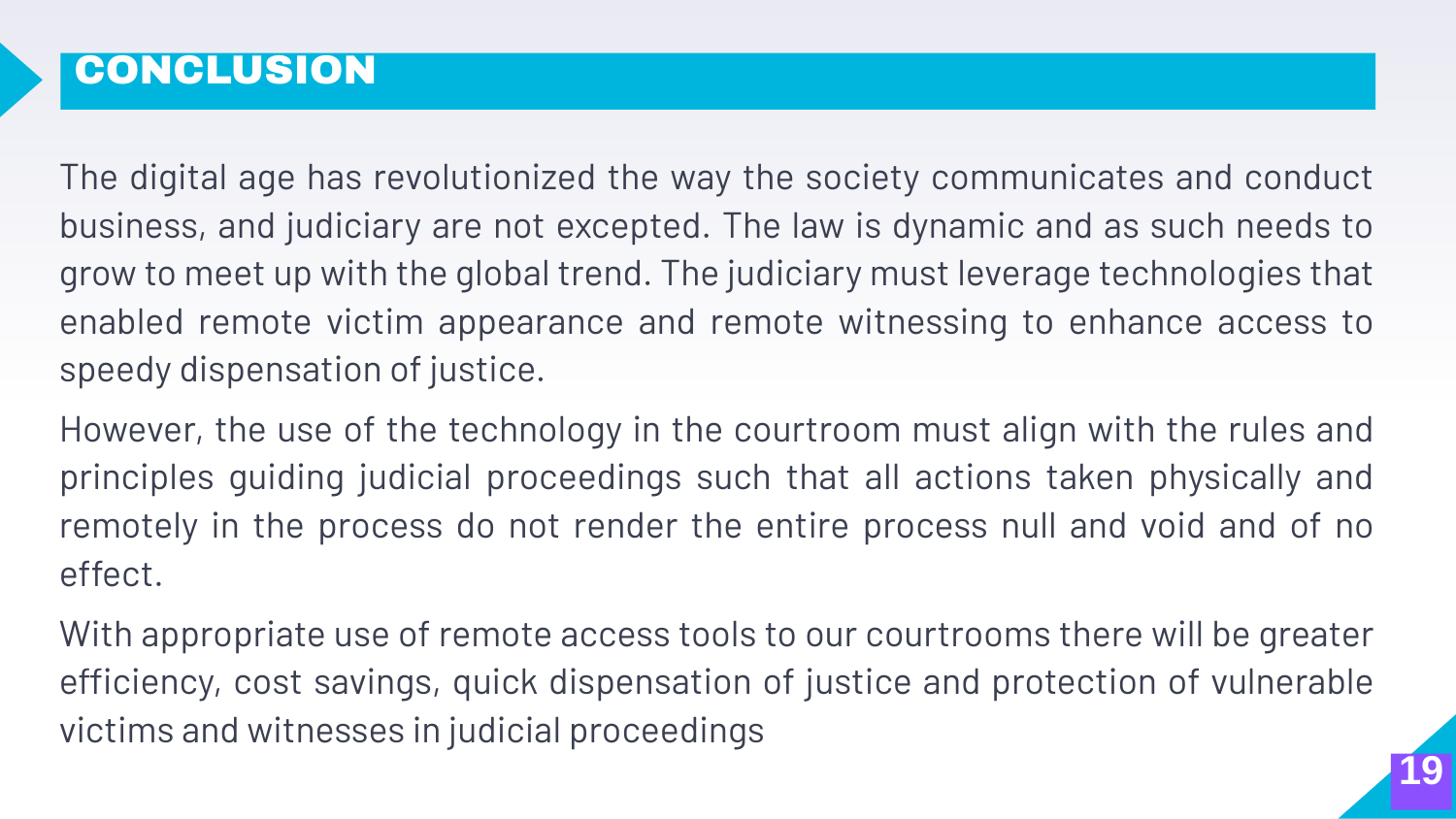

# CONCLUSION
The digital age has revolutionized the way the society communicates and conduct business, and judiciary are not excepted. The law is dynamic and as such needs to grow to meet up with the global trend. The judiciary must leverage technologies that enabled remote victim appearance and remote witnessing to enhance access to speedy dispensation of justice.
However, the use of the technology in the courtroom must align with the rules and principles guiding judicial proceedings such that all actions taken physically and remotely in the process do not render the entire process null and void and of no effect.
With appropriate use of remote access tools to our courtrooms there will be greater efficiency, cost savings, quick dispensation of justice and protection of vulnerable victims and witnesses in judicial proceedings

19